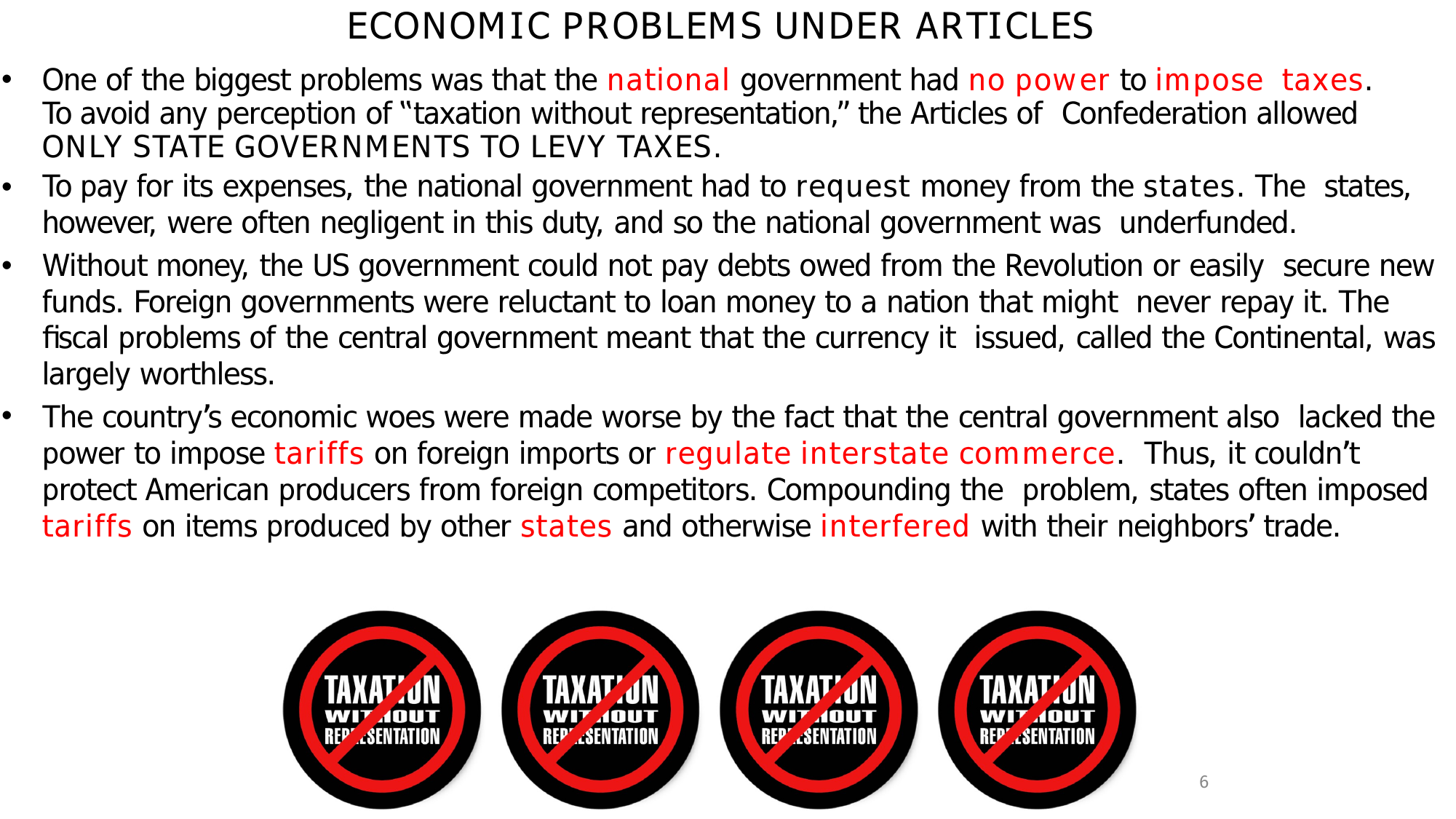

# ECONOMIC PROBLEMS UNDER ARTICLES
One of the biggest problems was that the national government had no power to impose  taxes. To avoid any perception of “taxation without representation,” the Articles of  Confederation allowed ONLY STATE GOVERNMENTS TO LEVY TAXES.
To pay for its expenses, the national government had to request money from the states. The  states, however, were often negligent in this duty, and so the national government was  underfunded.
Without money, the US government could not pay debts owed from the Revolution or easily  secure new funds. Foreign governments were reluctant to loan money to a nation that might  never repay it. The fiscal problems of the central government meant that the currency it  issued, called the Continental, was largely worthless.
The country’s economic woes were made worse by the fact that the central government also  lacked the power to impose tariffs on foreign imports or regulate interstate commerce.  Thus, it couldn’t protect American producers from foreign competitors. Compounding the  problem, states often imposed tariffs on items produced by other states and otherwise interfered with their neighbors’ trade.

6